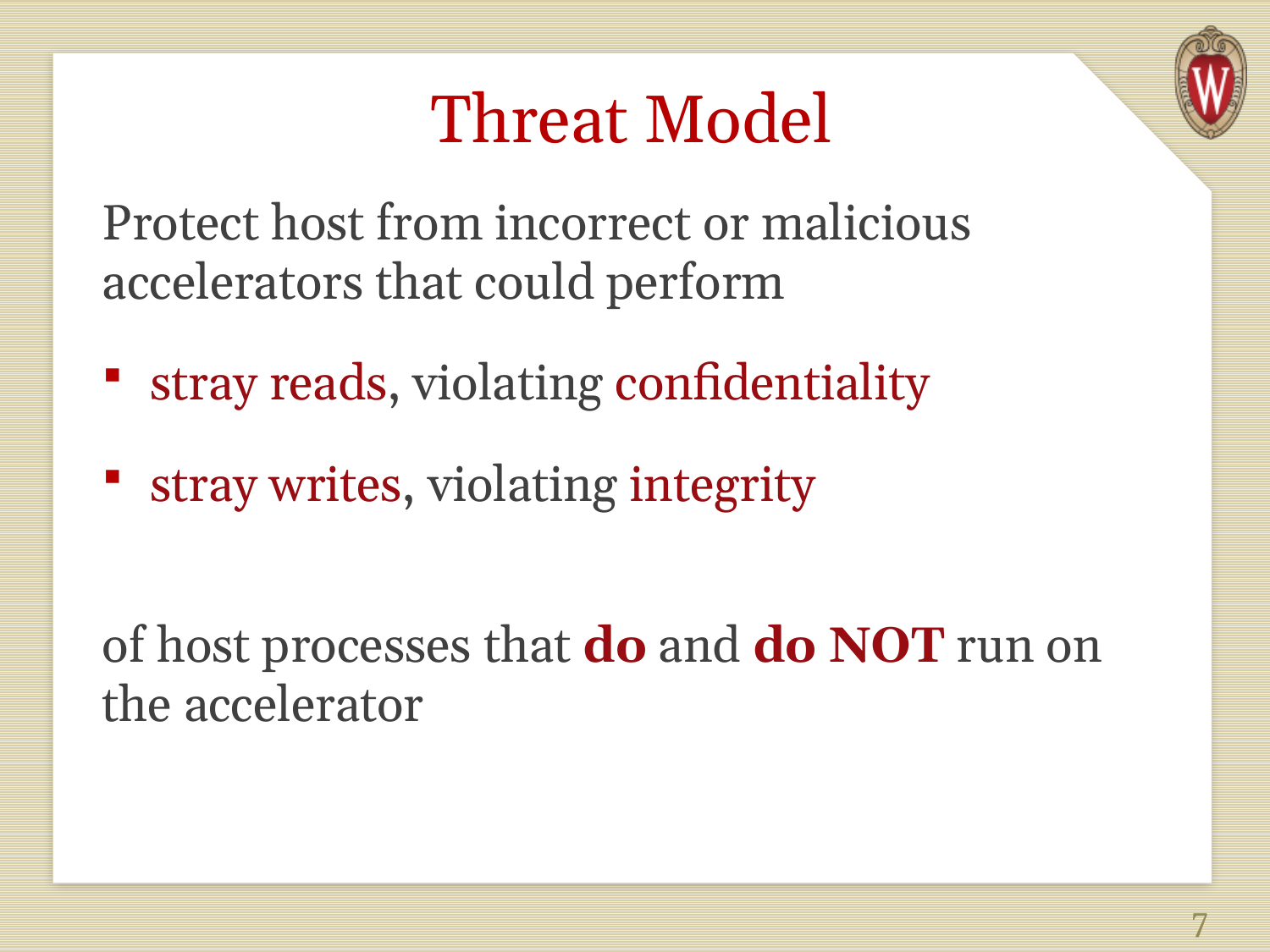

# Threat Model
Protect host from incorrect or malicious accelerators that could perform
stray reads, violating confidentiality
stray writes, violating integrity

of host processes that do and do NOT run on the accelerator
7